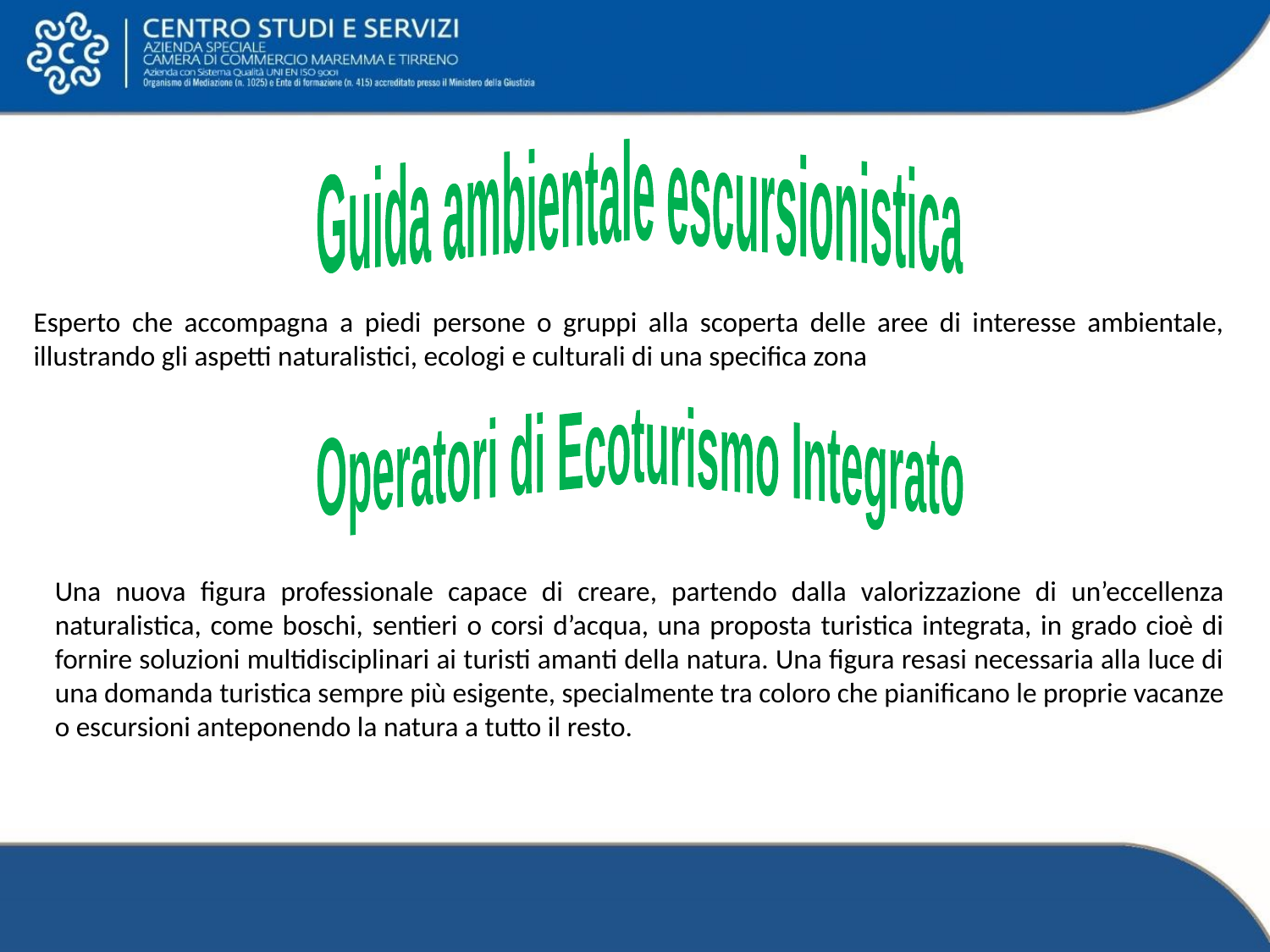

Guida ambientale escursionistica
Esperto che accompagna a piedi persone o gruppi alla scoperta delle aree di interesse ambientale, illustrando gli aspetti naturalistici, ecologi e culturali di una specifica zona
Operatori di Ecoturismo Integrato
Una nuova figura professionale capace di creare, partendo dalla valorizzazione di un’eccellenza naturalistica, come boschi, sentieri o corsi d’acqua, una proposta turistica integrata, in grado cioè di fornire soluzioni multidisciplinari ai turisti amanti della natura. Una figura resasi necessaria alla luce di una domanda turistica sempre più esigente, specialmente tra coloro che pianificano le proprie vacanze o escursioni anteponendo la natura a tutto il resto.